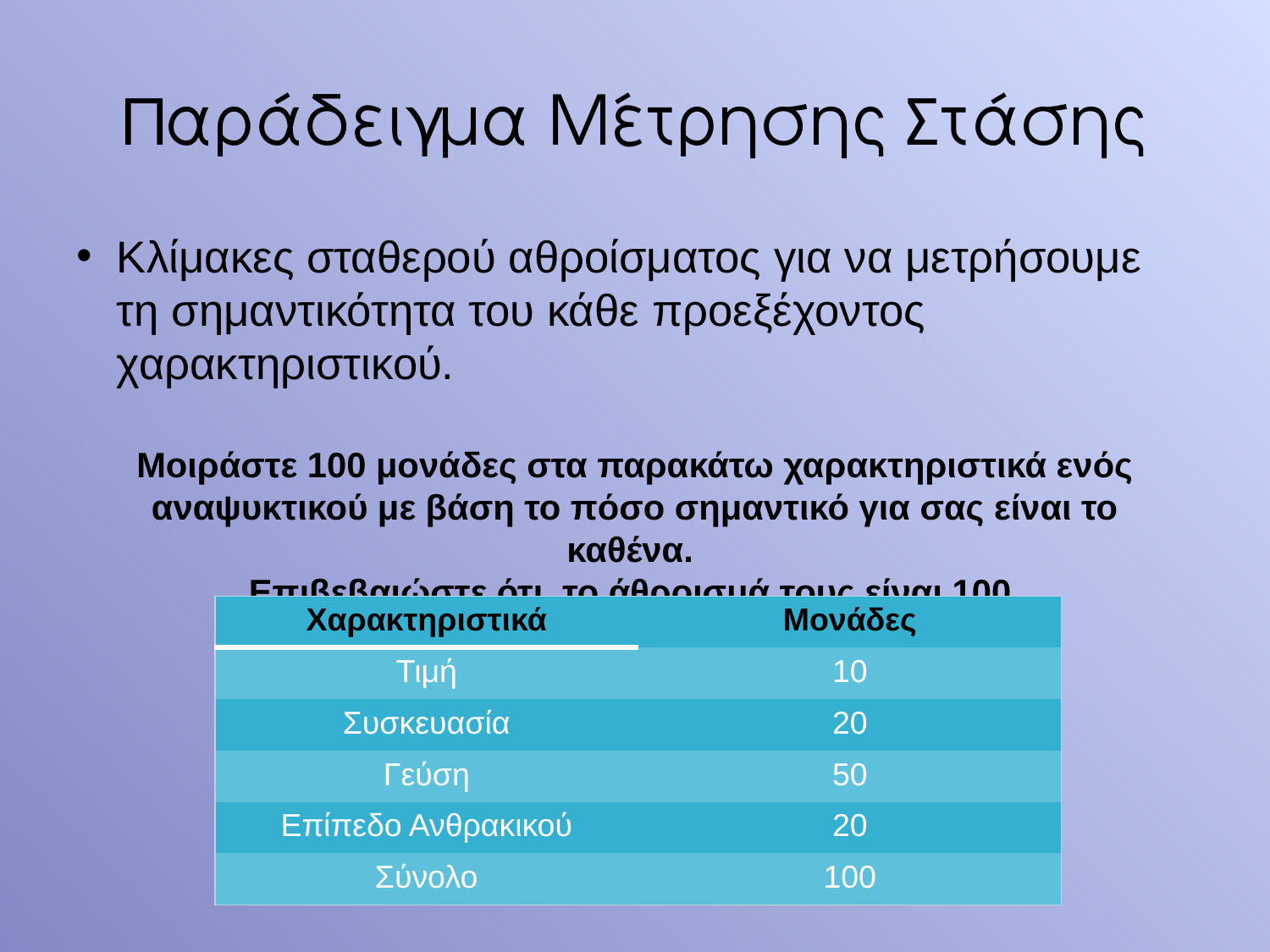

# Παράδειγμα Μέτρησης Στάσης
Κλίμακες σταθερού αθροίσματος για να μετρήσουμε τη σημαντικότητα του κάθε προεξέχοντος χαρακτηριστικού.

Μοιράστε 100 μονάδες στα παρακάτω χαρακτηριστικά ενός αναψυκτικού με βάση το πόσο σημαντικό για σας είναι το καθένα.
Επιβεβαιώστε ότι, το άθροισμά τους είναι 100.
| Χαρακτηριστικά | Μονάδες |
| --- | --- |
| Τιμή | 10 |
| Συσκευασία | 20 |
| Γεύση | 50 |
| Επίπεδο Ανθρακικού | 20 |
| Σύνολο | 100 |